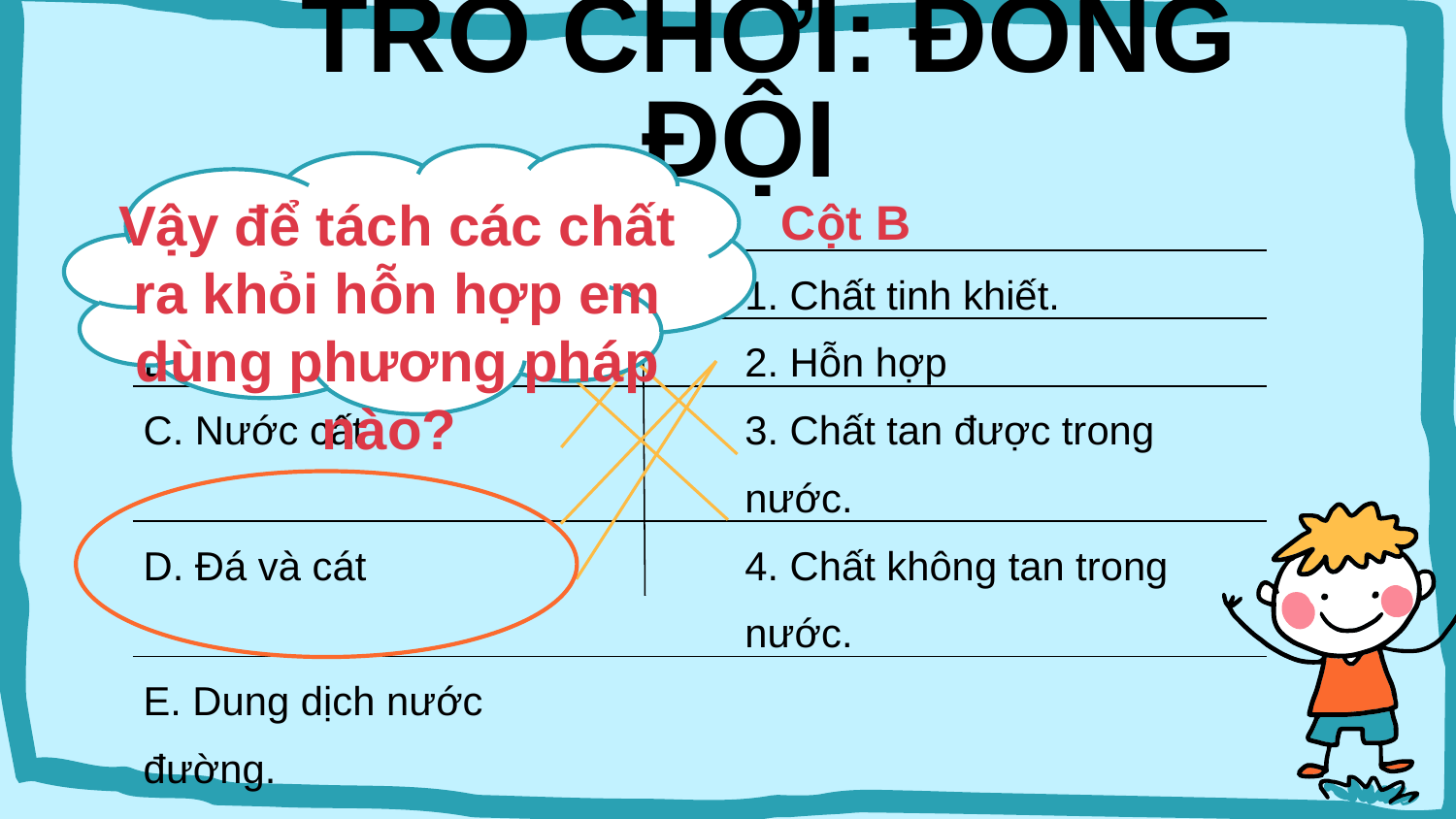

TRÒ CHƠI: ĐỒNG ĐỘI

Vậy để tách các chất ra khỏi hỗn hợp em dùng phương pháp nào?
| Cột A |  | Cột B |
| --- | --- | --- |
| A. Đường |  | 1. Chất tinh khiết. |
| B. Sỏi |  | 2. Hỗn hợp |
| C. Nước cất |  | 3. Chất tan được trong nước. |
| D. Đá và cát |  | 4. Chất không tan trong nước. |
| E. Dung dịch nước đường. |  |  |